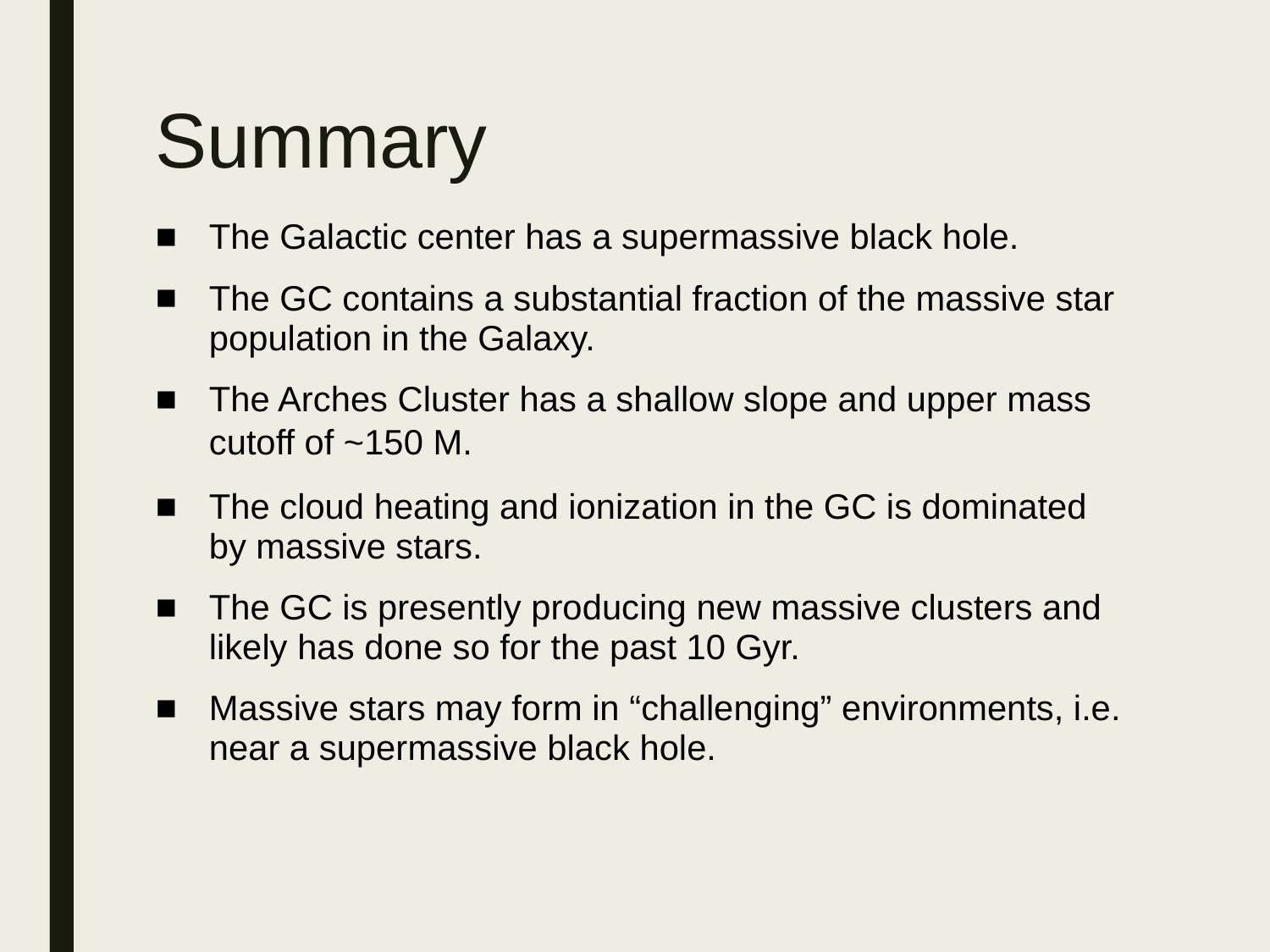

# Summary
The Galactic center has a supermassive black hole.
The GC contains a substantial fraction of the massive star population in the Galaxy.
The Arches Cluster has a shallow slope and upper mass cutoff of ~150 M.
The cloud heating and ionization in the GC is dominated by massive stars.
The GC is presently producing new massive clusters and likely has done so for the past 10 Gyr.
Massive stars may form in “challenging” environments, i.e. near a supermassive black hole.